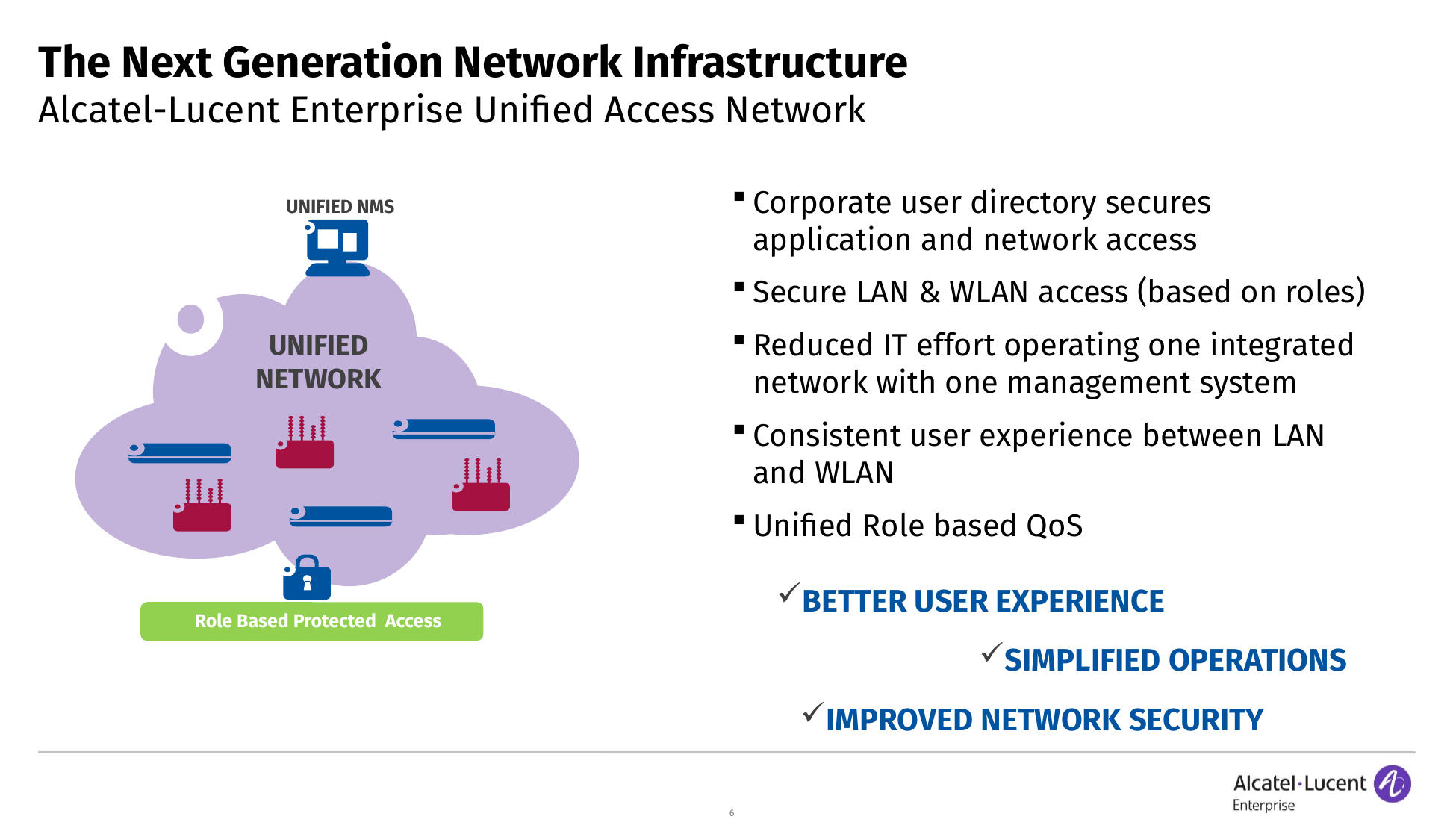

# The Next Generation Network Infrastructure Alcatel-Lucent Enterprise Unified Access Network
Corporate user directory secures application and network access
Secure LAN & WLAN access (based on roles)
Reduced IT effort operating one integrated network with one management system
Consistent user experience between LAN and WLAN
Unified Role based QoS

UNIFIED NMS

UNIFIED NETWORK

BETTER USER EXPERIENCE

Role Based Protected  Access
SIMPLIFIED OPERATIONS
IMPROVED NETWORK SECURITY